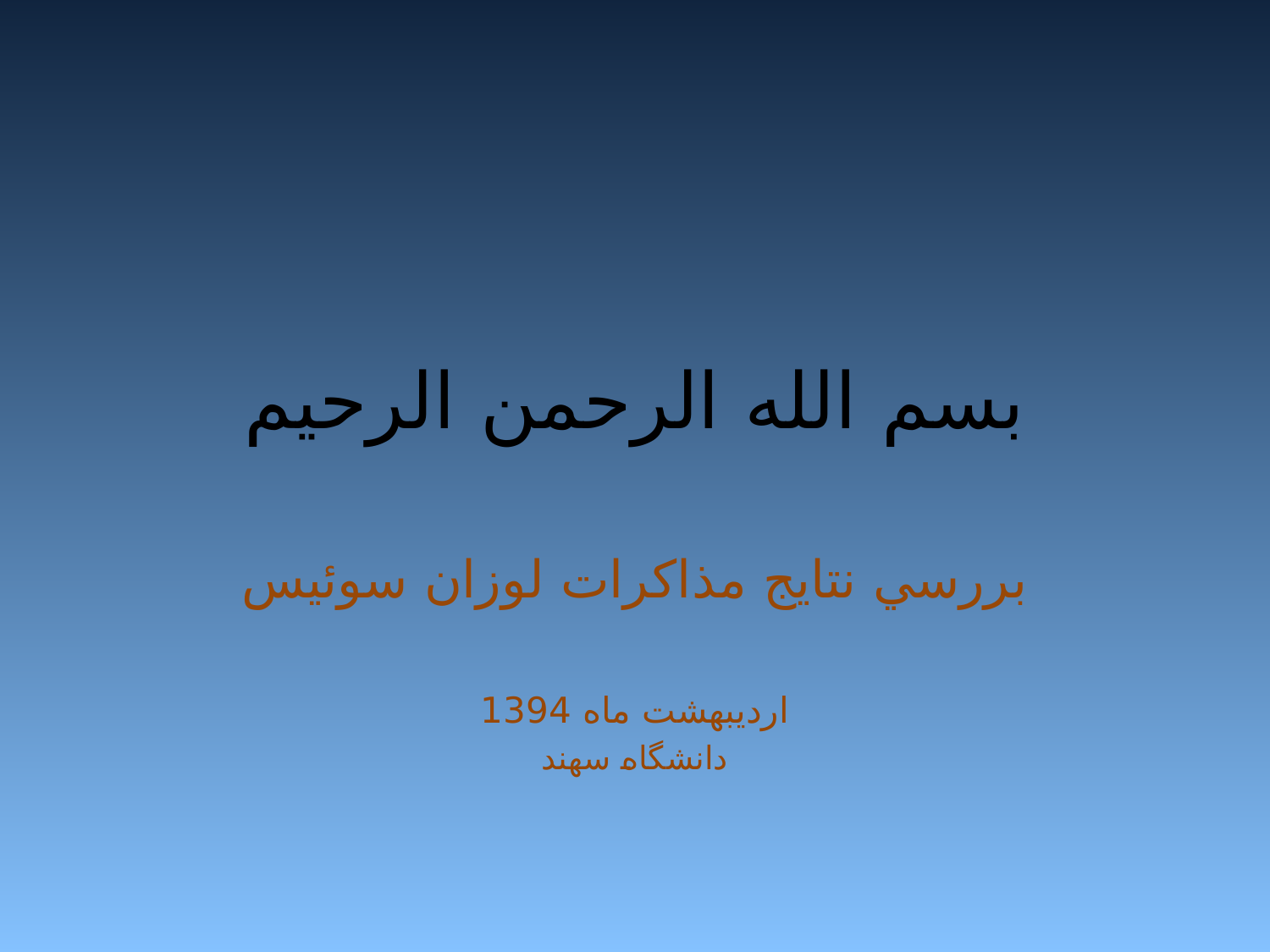

# بسم الله الرحمن الرحيم
بررسي نتايج مذاكرات لوزان سوئيس

ارديبهشت ماه 1394
دانشگاه سهند